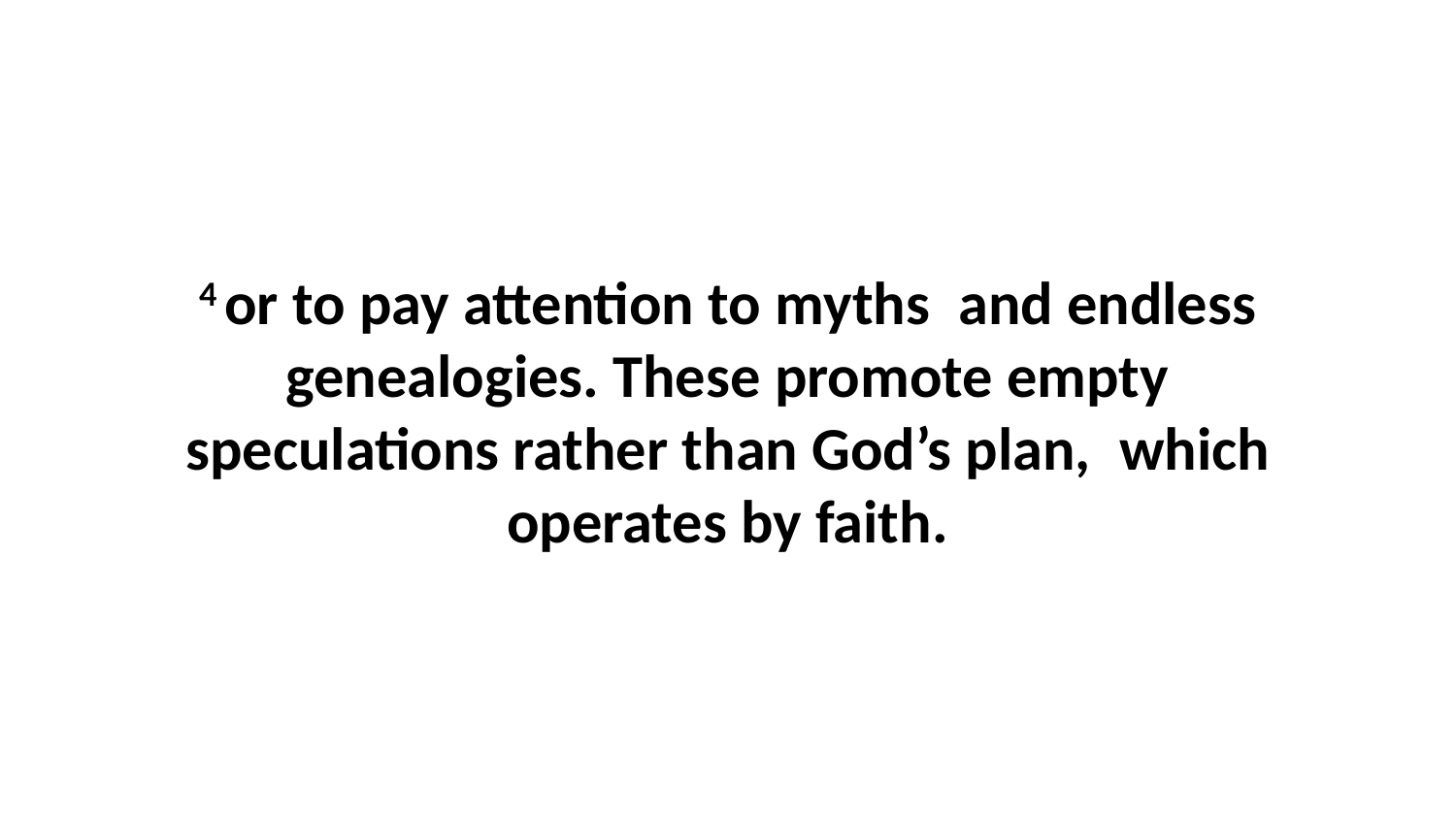

4 or to pay attention to myths  and endless genealogies. These promote empty speculations rather than God’s plan,  which operates by faith.